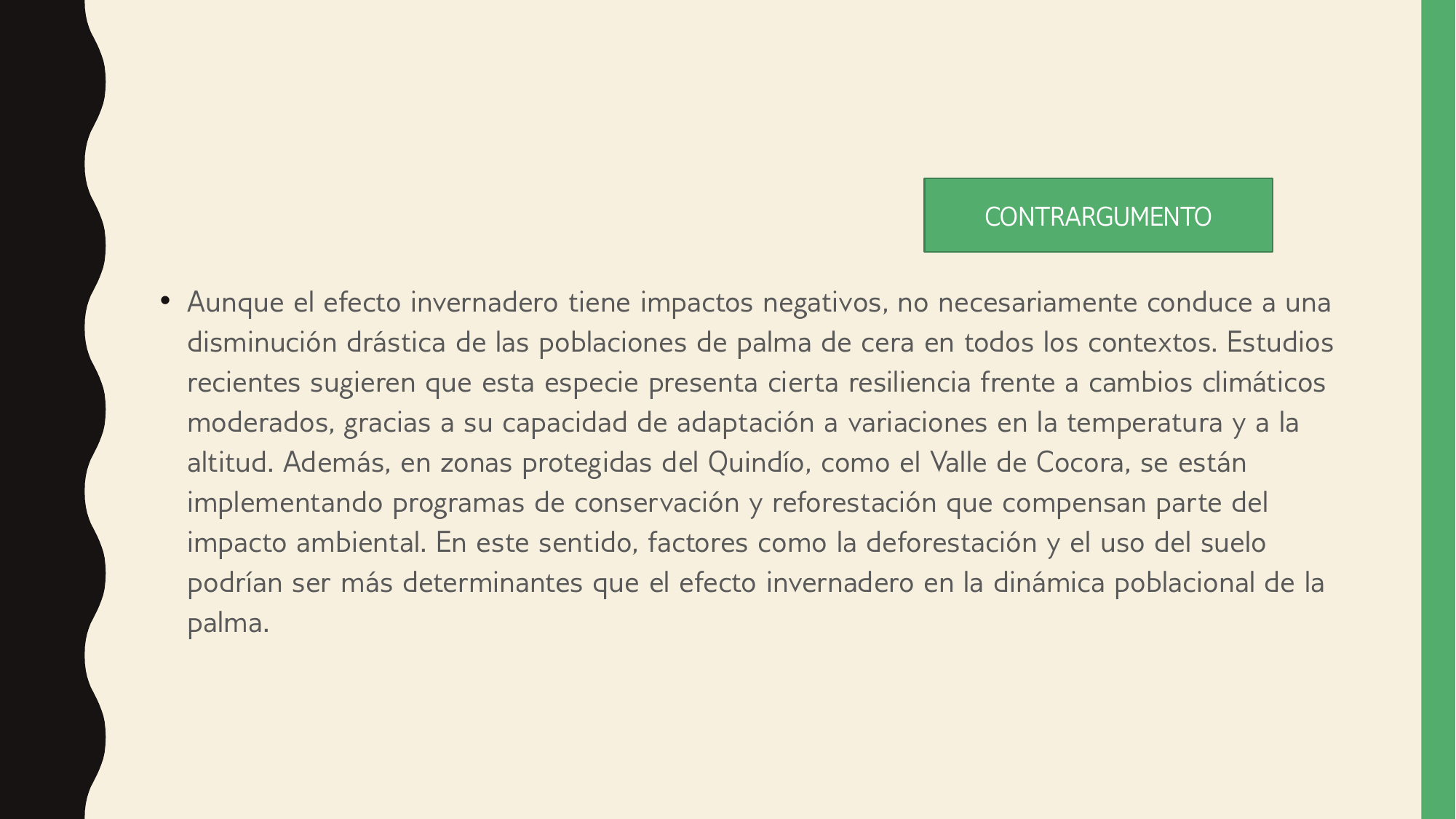

CONTRARGUMENTO
Aunque el efecto invernadero tiene impactos negativos, no necesariamente conduce a una disminución drástica de las poblaciones de palma de cera en todos los contextos. Estudios recientes sugieren que esta especie presenta cierta resiliencia frente a cambios climáticos moderados, gracias a su capacidad de adaptación a variaciones en la temperatura y a la altitud. Además, en zonas protegidas del Quindío, como el Valle de Cocora, se están implementando programas de conservación y reforestación que compensan parte del impacto ambiental. En este sentido, factores como la deforestación y el uso del suelo podrían ser más determinantes que el efecto invernadero en la dinámica poblacional de la palma.